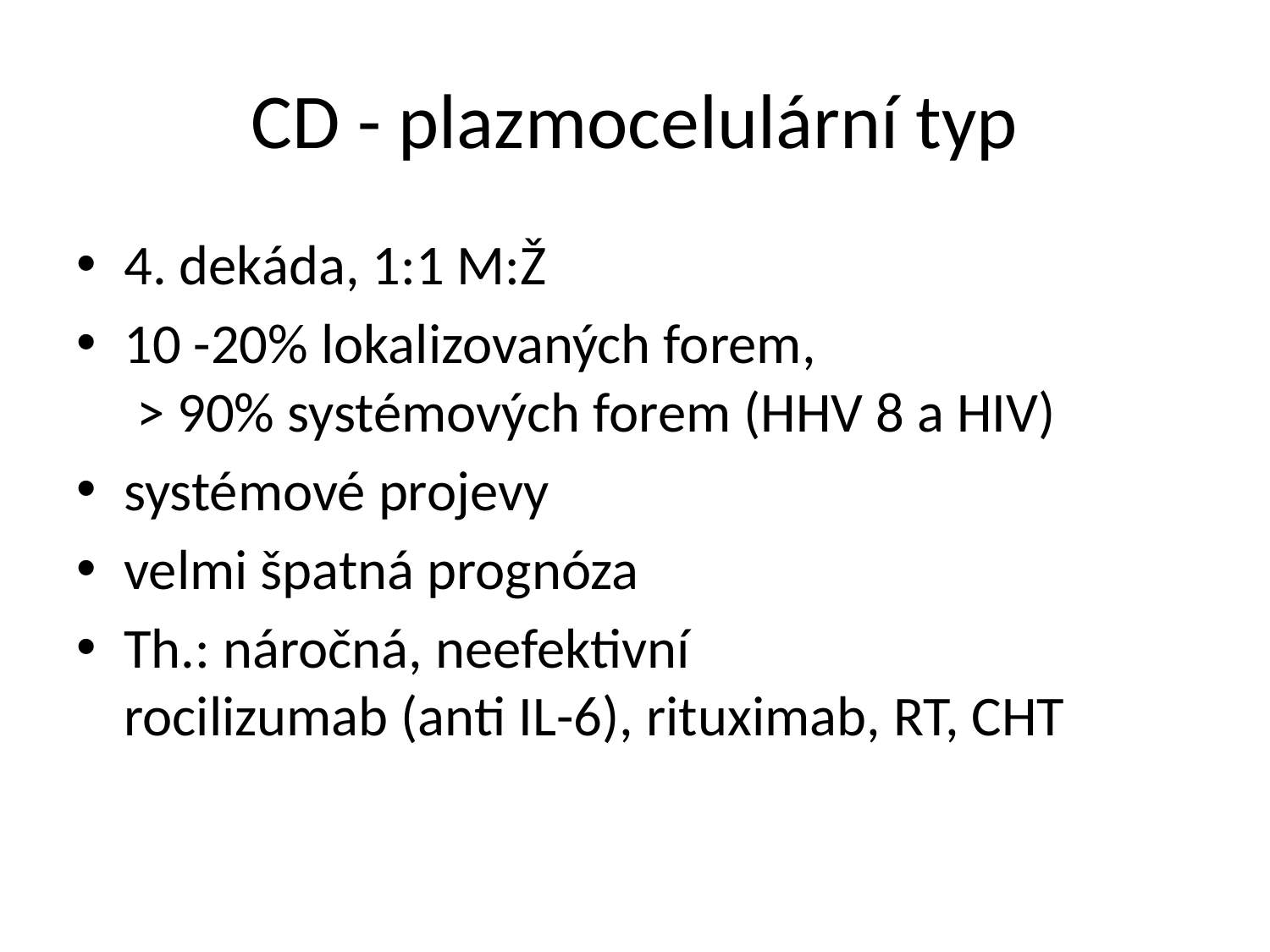

# CD - plazmocelulární typ
4. dekáda, 1:1 M:Ž
10 -20% lokalizovaných forem,
 > 90% systémových forem (HHV 8 a HIV)
systémové projevy
velmi špatná prognóza
Th.: náročná, neefektivní
rocilizumab (anti IL-6), rituximab, RT, CHT